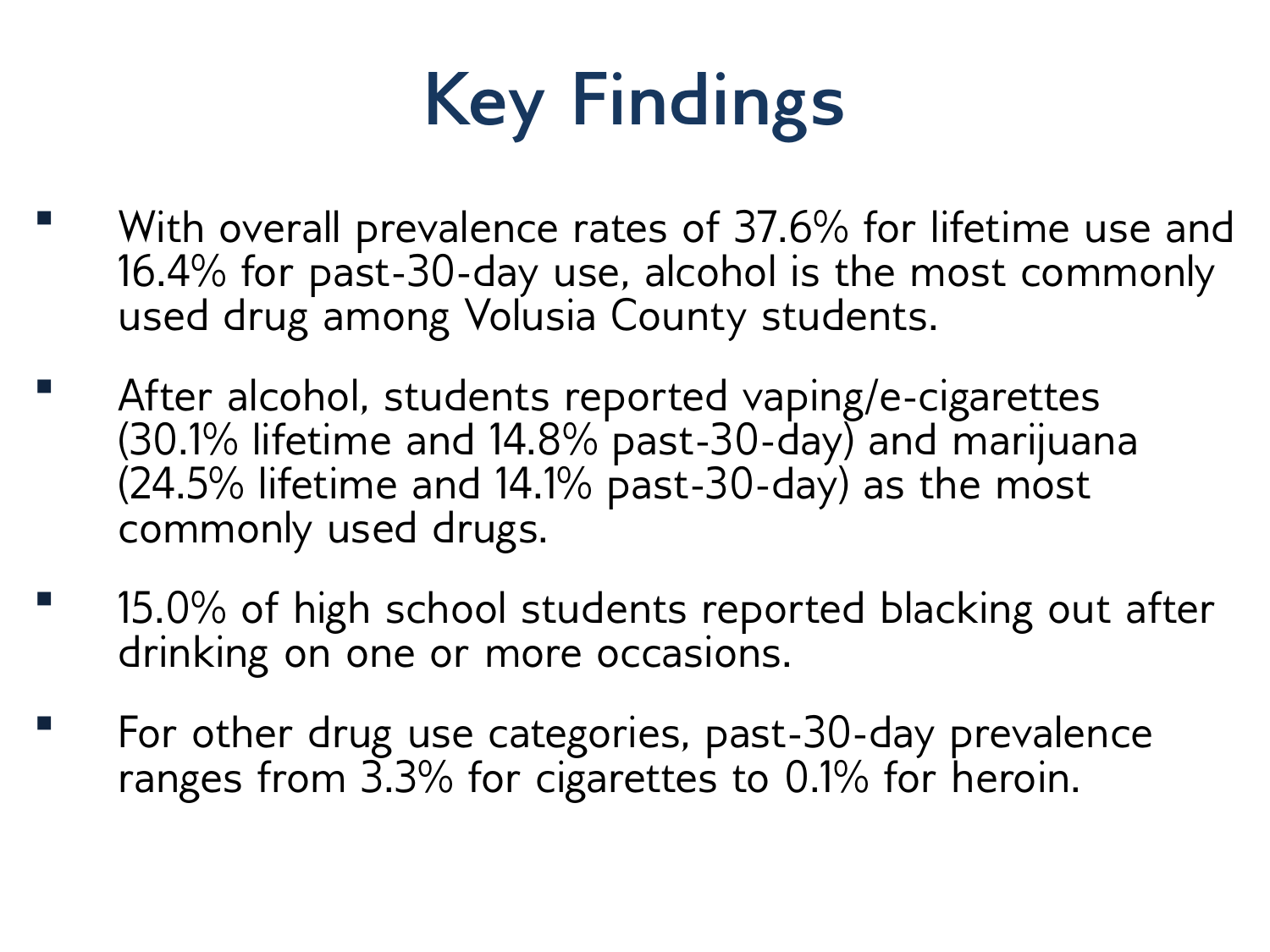

Key Findings
With overall prevalence rates of 37.6% for lifetime use and 16.4% for past-30-day use, alcohol is the most commonly used drug among Volusia County students.
After alcohol, students reported vaping/e-cigarettes (30.1% lifetime and 14.8% past-30-day) and marijuana (24.5% lifetime and 14.1% past-30-day) as the most commonly used drugs.
15.0% of high school students reported blacking out after drinking on one or more occasions.
For other drug use categories, past-30-day prevalence ranges from 3.3% for cigarettes to 0.1% for heroin.